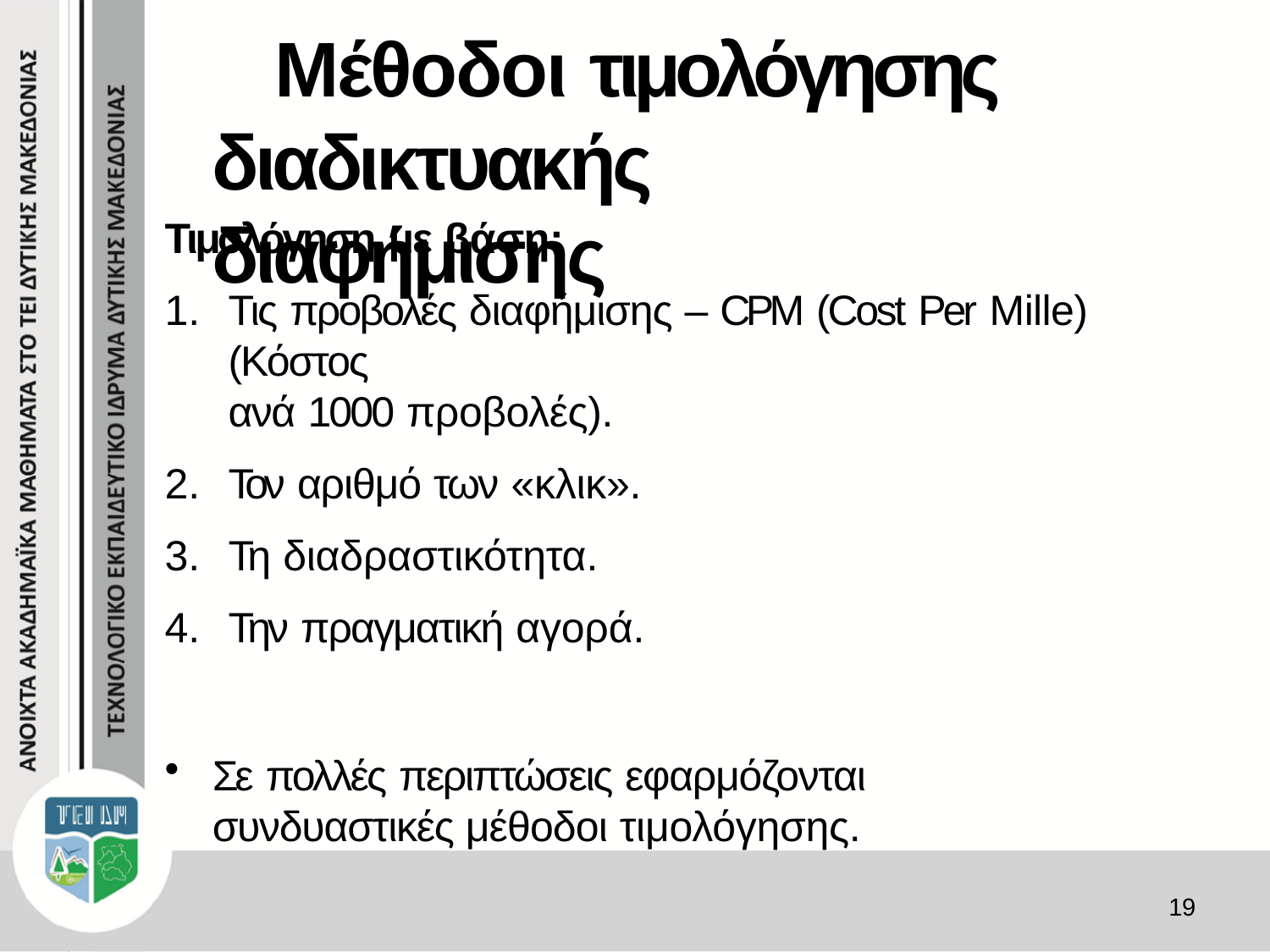

# Μέθοδοι τιμολόγησης διαδικτυακής διαφήμισης
Τιμολόγηση με βάση:
Τις προβολές διαφήμισης – CPM (Cost Per Mille) (Κόστος
ανά 1000 προβολές).
Τον αριθμό των «κλικ».
Τη διαδραστικότητα.
Την πραγματική αγορά.

Σε πολλές περιπτώσεις εφαρμόζονται συνδυαστικές μέθοδοι τιμολόγησης.
19